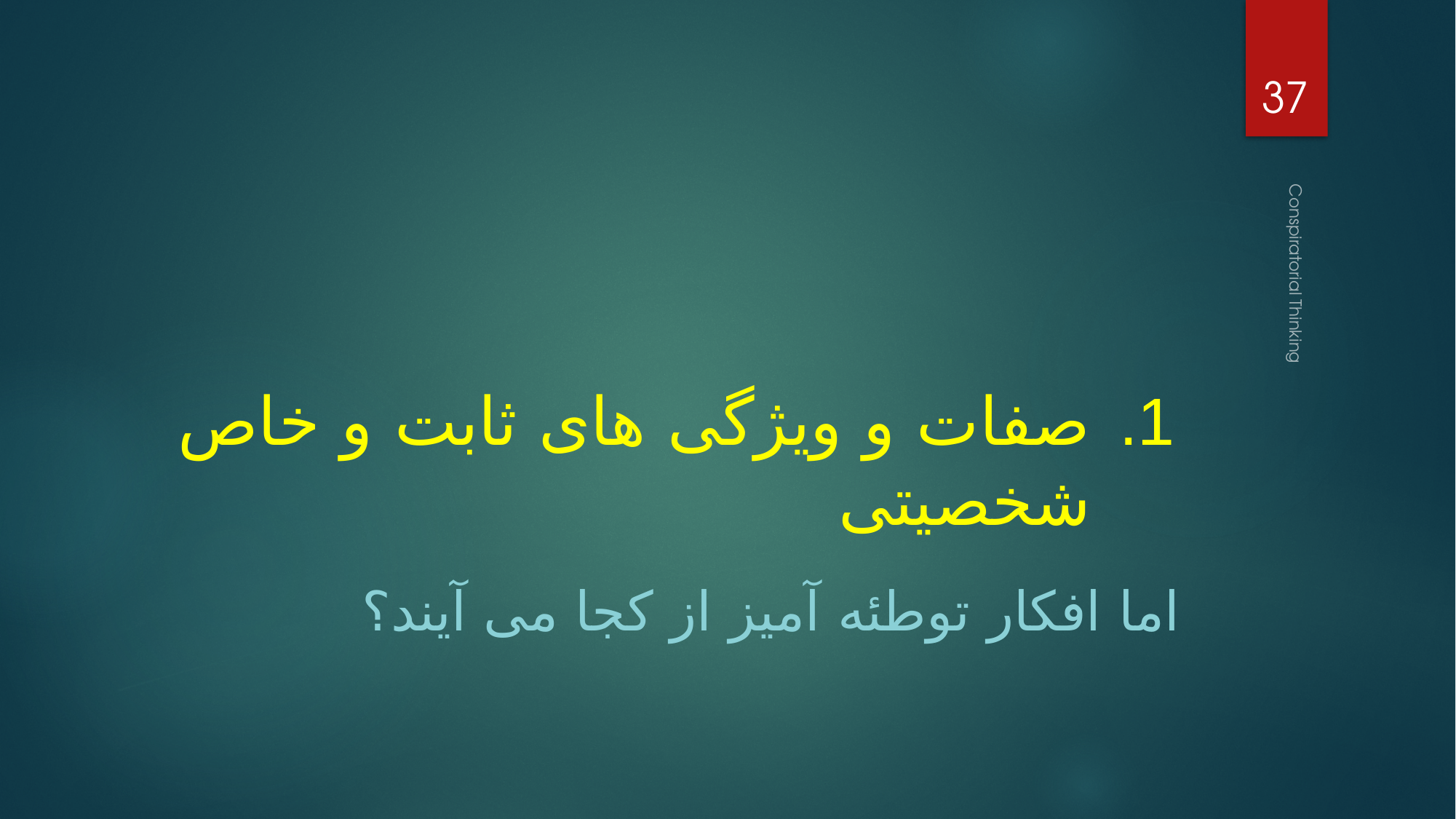

37
# صفات و ویژگی های ثابت و خاص شخصیتی
Conspiratorial Thinking
اما افکار توطئه آمیز از کجا می آیند؟